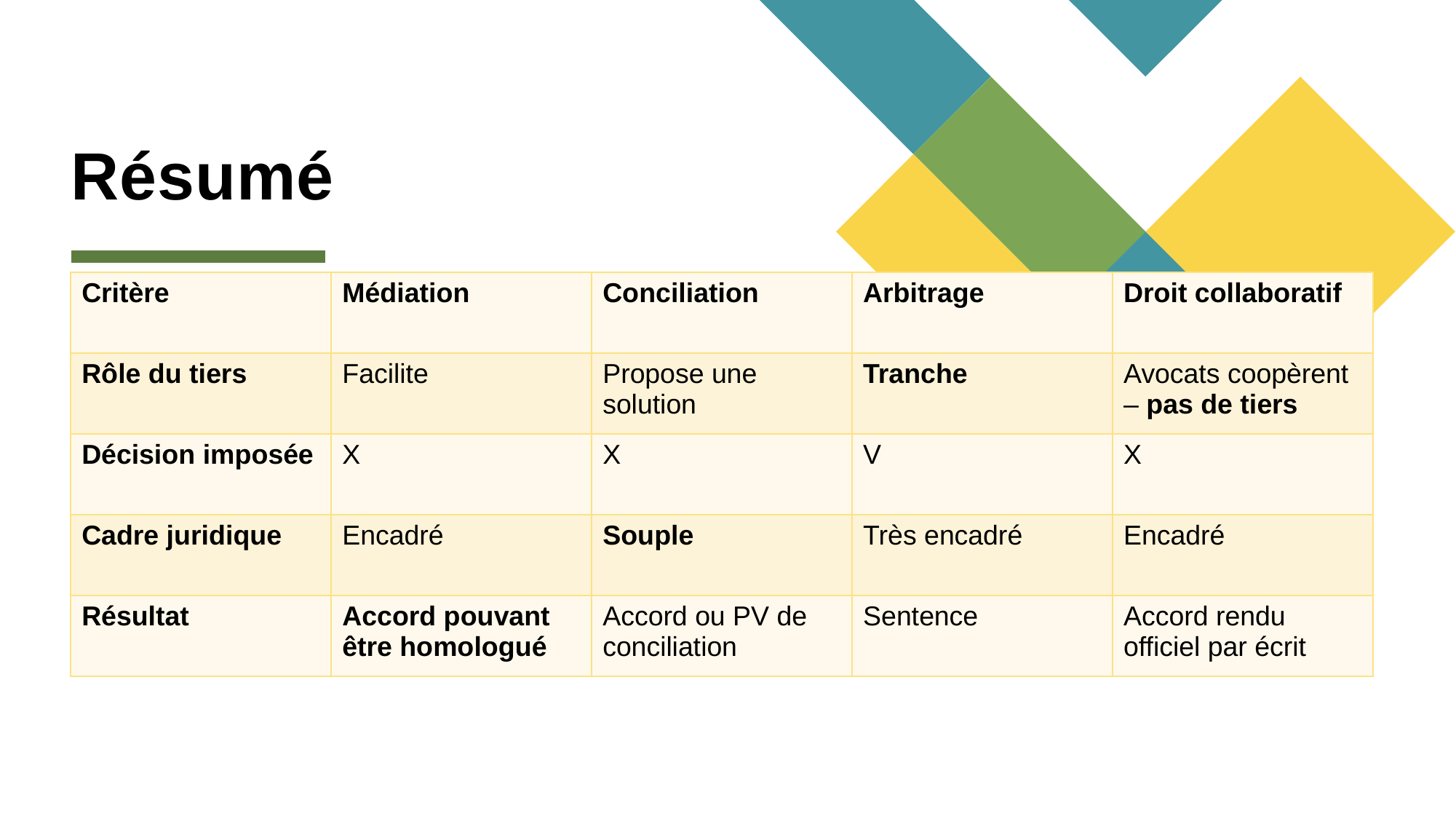

# Résumé
| Critère | Médiation | Conciliation | Arbitrage | Droit collaboratif |
| --- | --- | --- | --- | --- |
| Rôle du tiers | Facilite | Propose une solution | Tranche | Avocats coopèrent – pas de tiers |
| Décision imposée | X | X | V | X |
| Cadre juridique | Encadré | Souple | Très encadré | Encadré |
| Résultat | Accord pouvant être homologué | Accord ou PV de conciliation | Sentence | Accord rendu officiel par écrit |